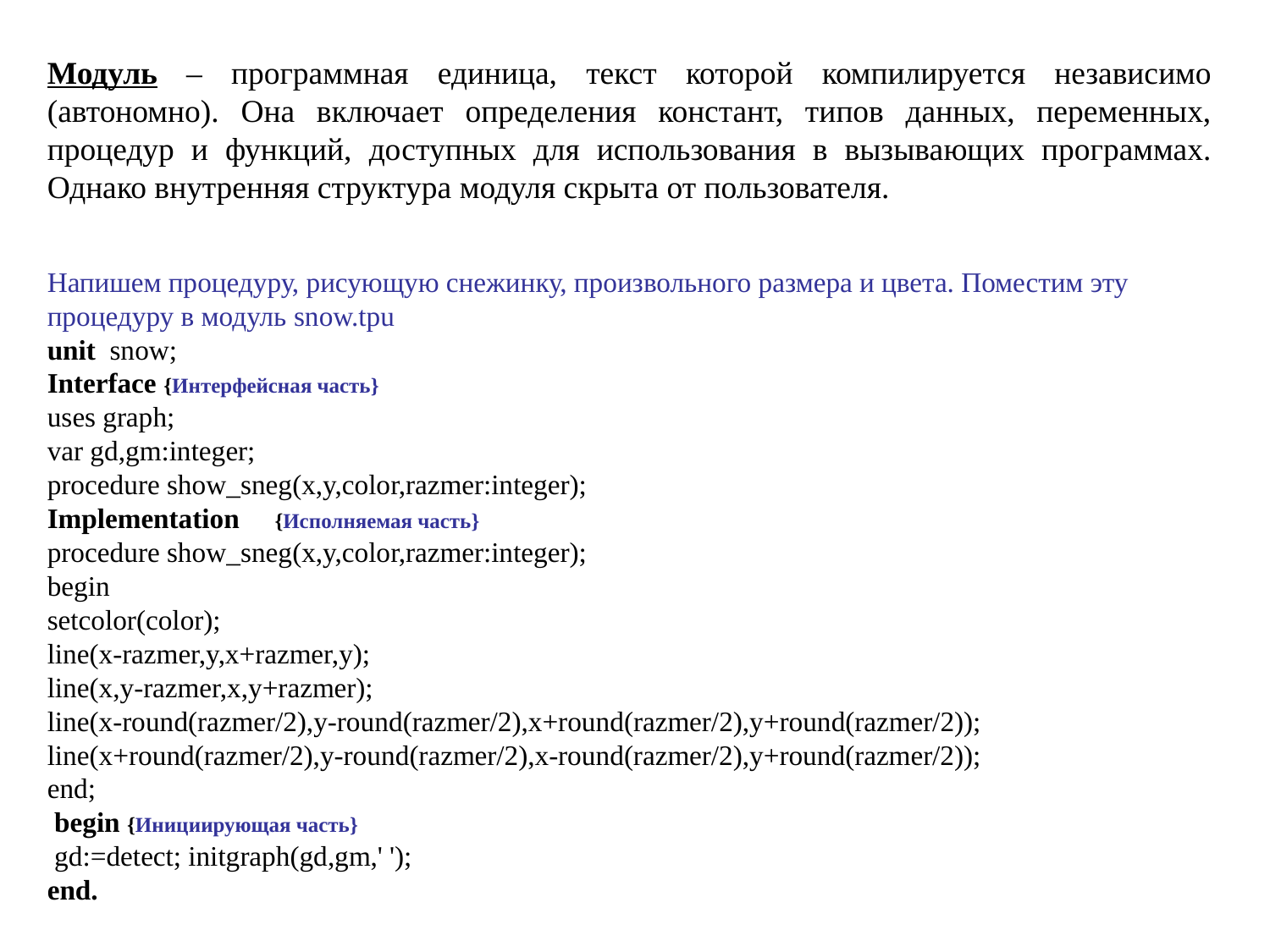

Модуль – программная единица, текст которой компилируется независимо (автономно). Она включает определения констант, типов данных, переменных, процедур и функций, доступных для использования в вызывающих программах. Однако внутренняя структура модуля скрыта от пользователя.
Напишем процедуру, рисующую снежинку, произвольного размера и цвета. Поместим эту процедуру в модуль snow.tpu
unit  snow;
Interface {Интерфейсная часть}
uses graph;
var gd,gm:integer;
procedure show_sneg(x,y,color,razmer:integer);
Implementation     {Исполняемая часть}
procedure show_sneg(x,y,color,razmer:integer);
begin
setcolor(color);
line(x-razmer,y,x+razmer,y);
line(x,y-razmer,x,y+razmer);
line(x-round(razmer/2),y-round(razmer/2),x+round(razmer/2),y+round(razmer/2));
line(x+round(razmer/2),y-round(razmer/2),x-round(razmer/2),y+round(razmer/2));
end;
 begin {Инициирующая часть}
 gd:=detect; initgraph(gd,gm,' ');
end.